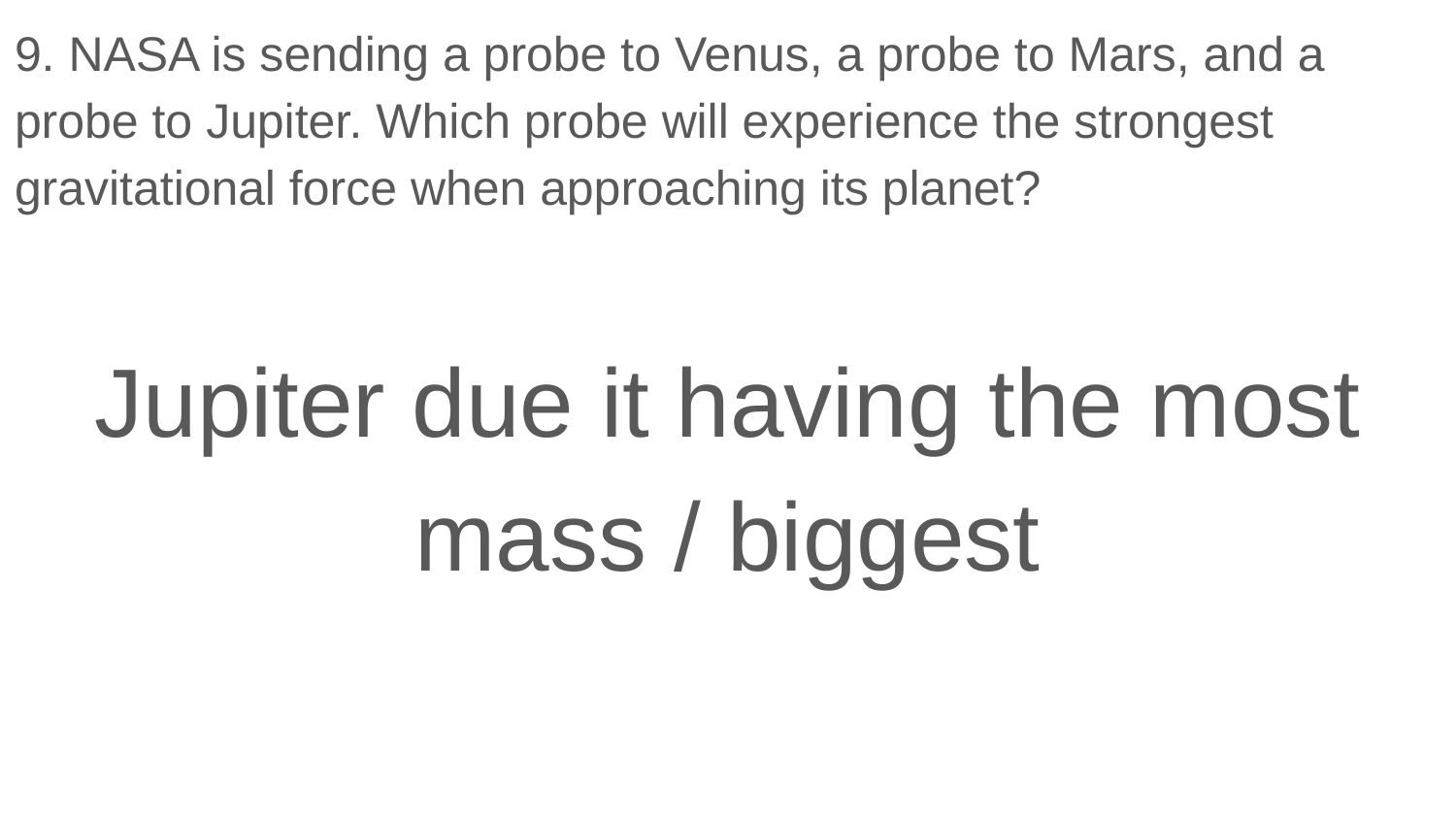

# 9. NASA is sending a probe to Venus, a probe to Mars, and a probe to Jupiter. Which probe will experience the strongest gravitational force when approaching its planet?
Jupiter due it having the most mass / biggest